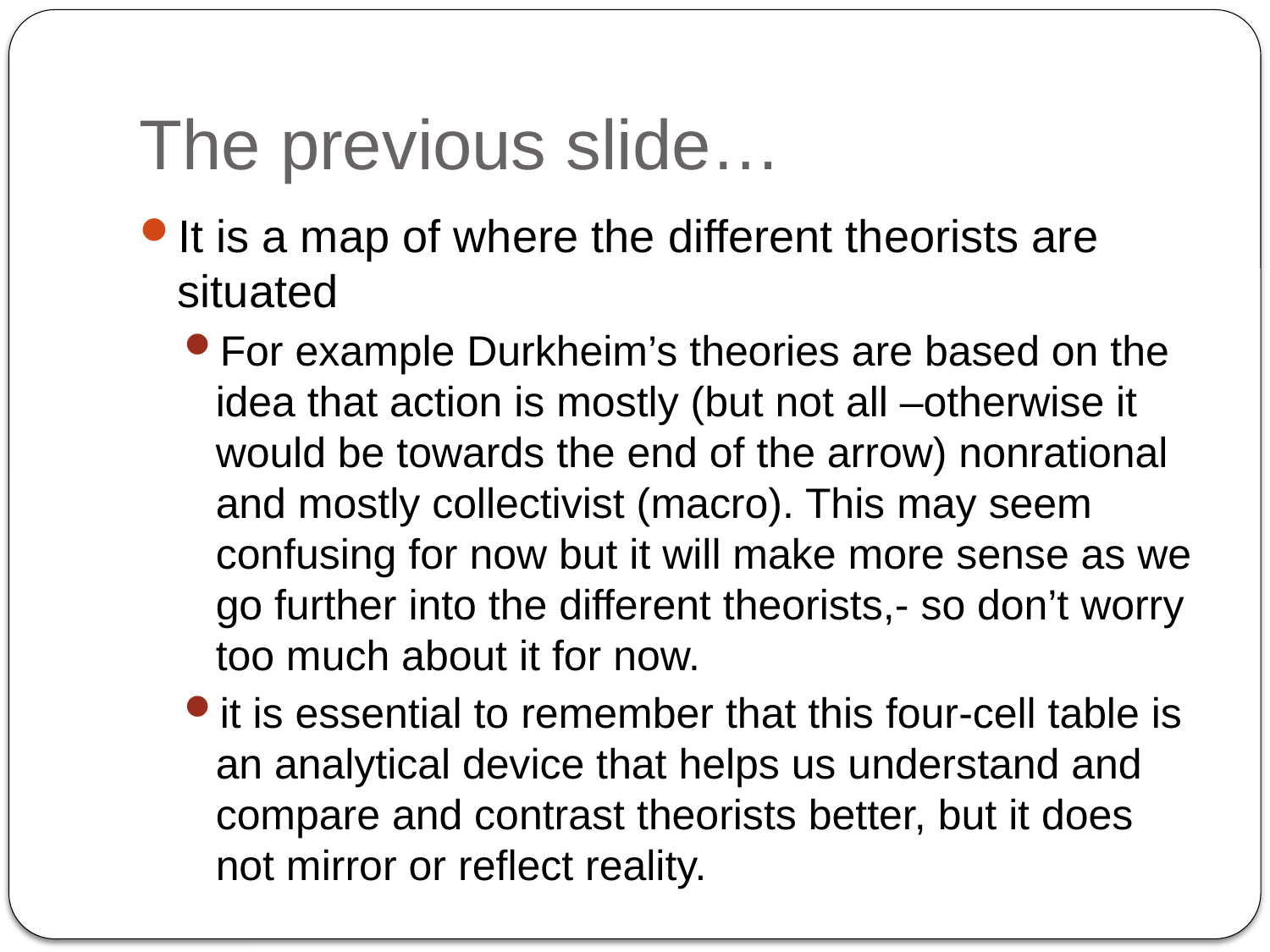

# The previous slide…
It is a map of where the different theorists are situated
For example Durkheim’s theories are based on the idea that action is mostly (but not all –otherwise it would be towards the end of the arrow) nonrational and mostly collectivist (macro). This may seem confusing for now but it will make more sense as we go further into the different theorists,- so don’t worry too much about it for now.
it is essential to remember that this four-cell table is an analytical device that helps us understand and compare and contrast theorists better, but it does not mirror or reflect reality.